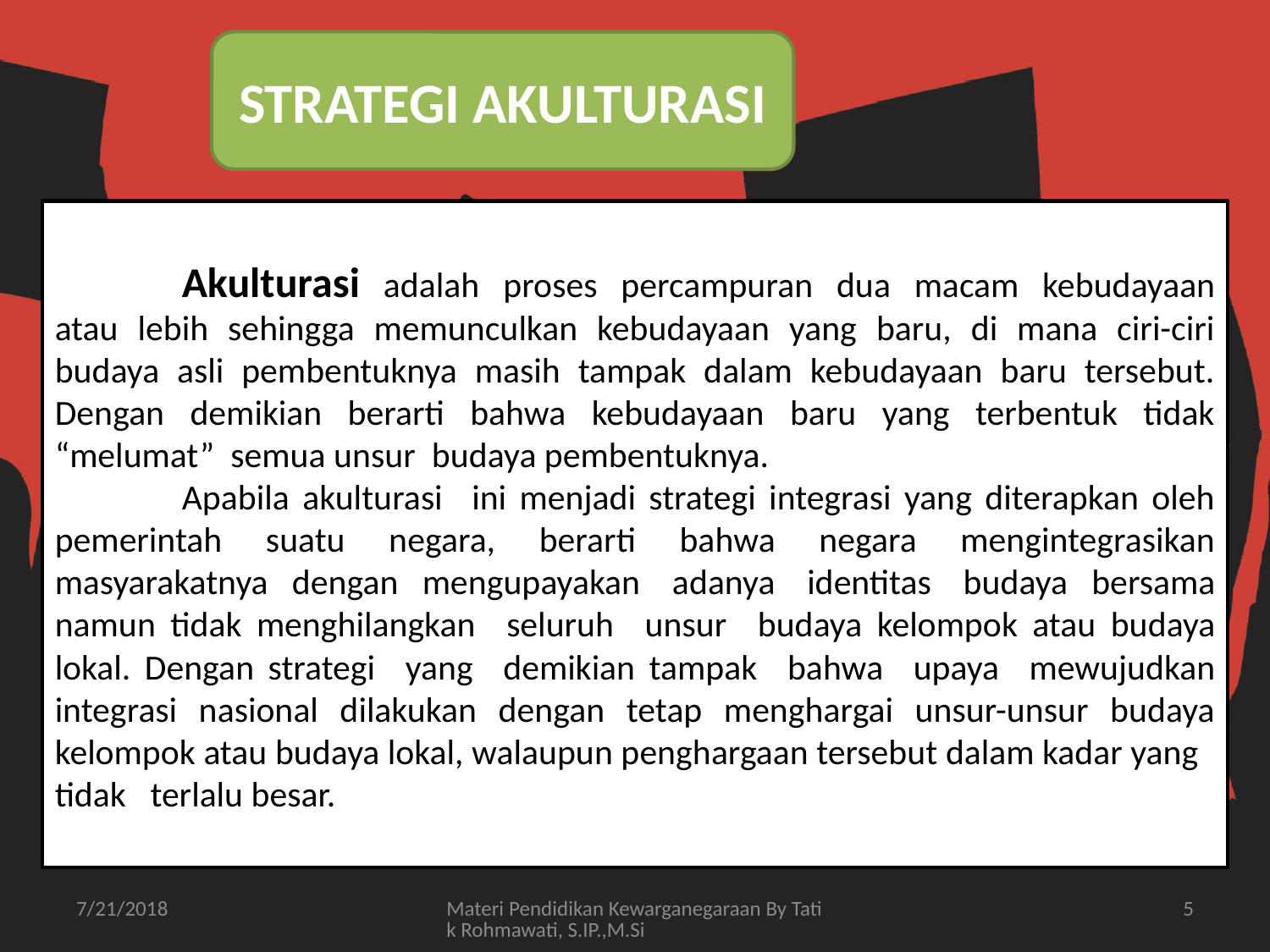

STRATEGI AKULTURASI
	Akulturasi  adalah  proses  percampuran  dua  macam  kebudayaan atau lebih sehingga memunculkan kebudayaan yang baru, di mana ciri-ciri budaya asli pembentuknya masih tampak dalam kebudayaan baru tersebut. Dengan demikian berarti bahwa kebudayaan baru yang terbentuk tidak “melumat”  semua unsur  budaya pembentuknya.
	Apabila akulturasi   ini menjadi strategi integrasi yang diterapkan oleh pemerintah suatu negara, berarti bahwa negara mengintegrasikan masyarakatnya dengan mengupayakan  adanya  identitas  budaya bersama namun tidak menghilangkan   seluruh   unsur   budaya kelompok atau budaya lokal. Dengan strategi   yang   demikian tampak   bahwa   upaya   mewujudkan integrasi nasional dilakukan dengan tetap menghargai unsur-unsur budaya kelompok atau budaya lokal, walaupun penghargaan tersebut dalam kadar yang   tidak   terlalu besar.

7/21/2018
Materi Pendidikan Kewarganegaraan By Tatik Rohmawati, S.IP.,M.Si
5